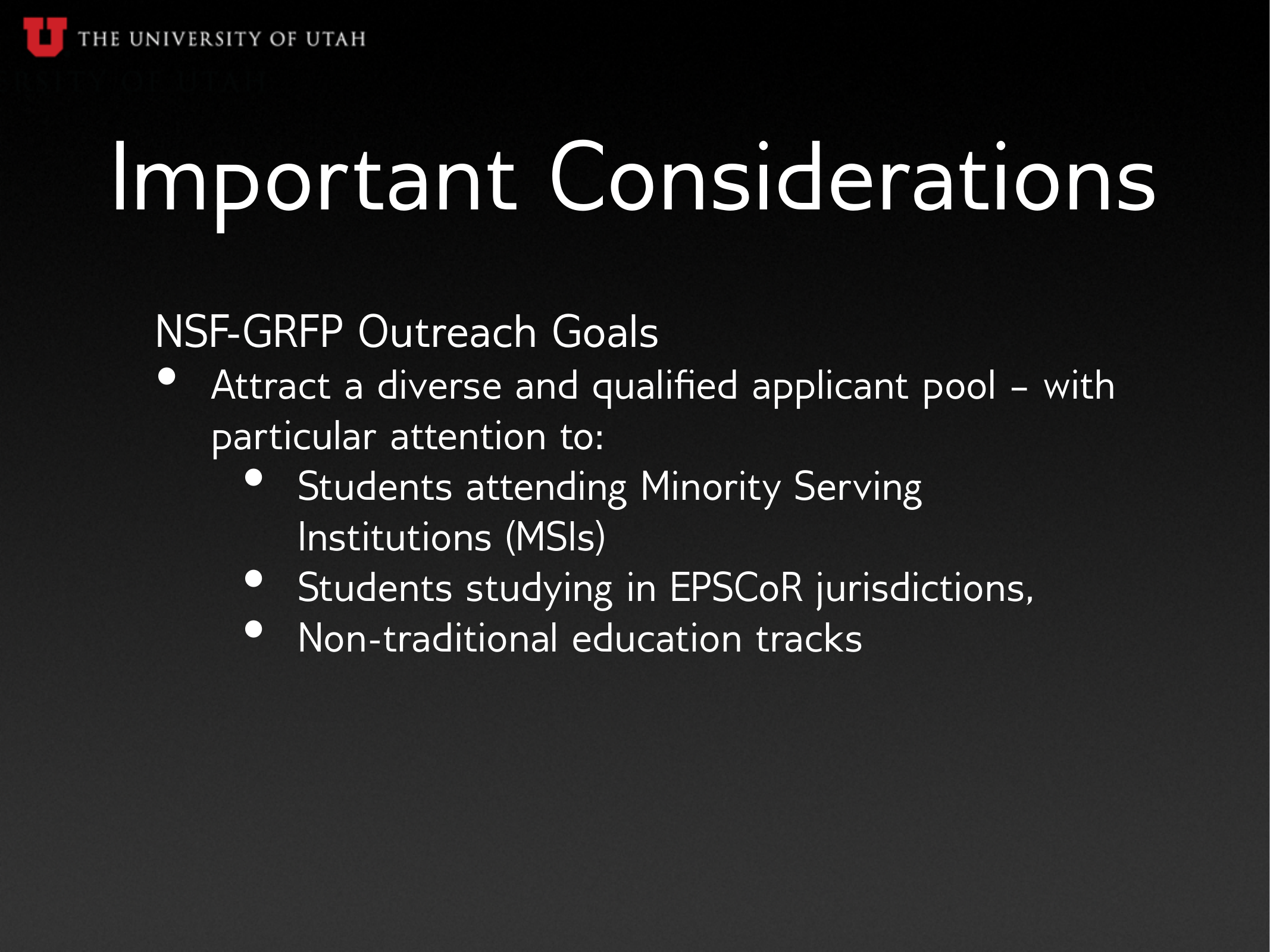

# Important Considerations
NSF-GRFP Outreach Goals
Attract a diverse and qualified applicant pool – with particular attention to:
Students attending Minority Serving Institutions (MSIs)
Students studying in EPSCoR jurisdictions,
Non-traditional education tracks